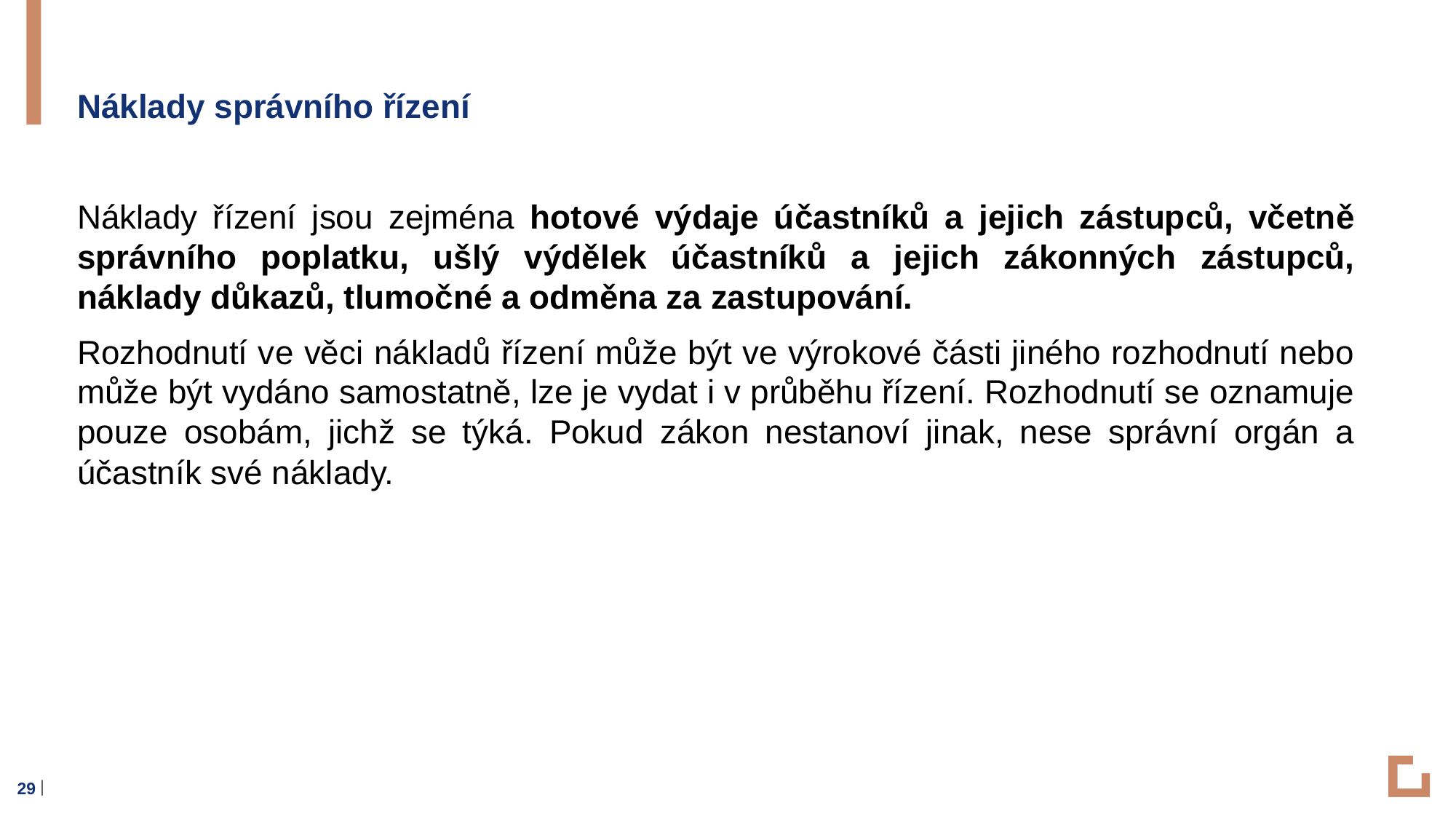

Náklady správního řízení

Náklady řízení jsou zejména hotové výdaje účastníků a jejich zástupců, včetně správního poplatku, ušlý výdělek účastníků a jejich zákonných zástupců, náklady důkazů, tlumočné a odměna za zastupování.
Rozhodnutí ve věci nákladů řízení může být ve výrokové části jiného rozhodnutí nebo může být vydáno samostatně, lze je vydat i v průběhu řízení. Rozhodnutí se oznamuje pouze osobám, jichž se týká. Pokud zákon nestanoví jinak, nese správní orgán a účastník své náklady.

29